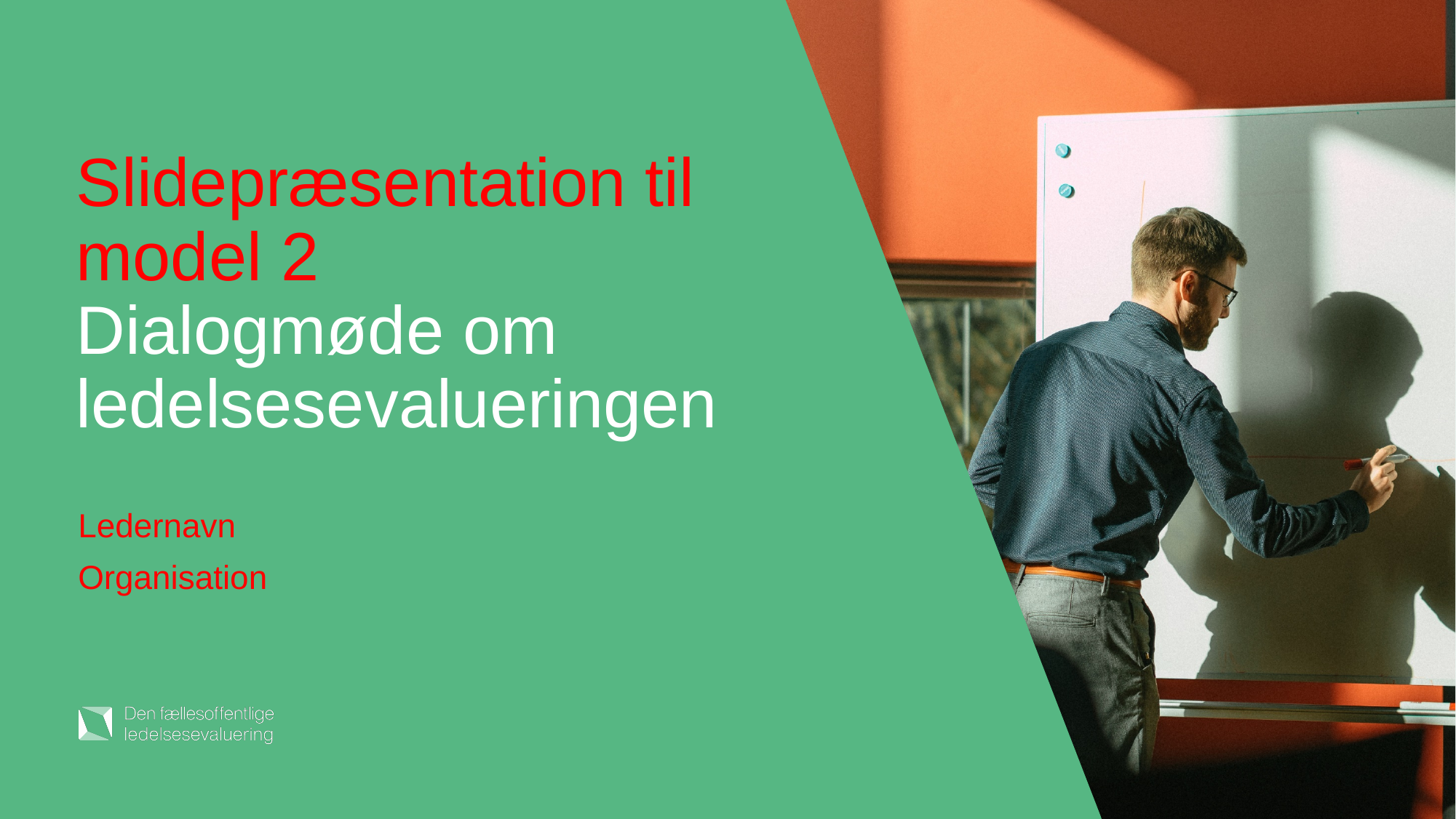

# Slidepræsentation til model 2 Dialogmøde om ledelsesevalueringen
Ledernavn
Organisation